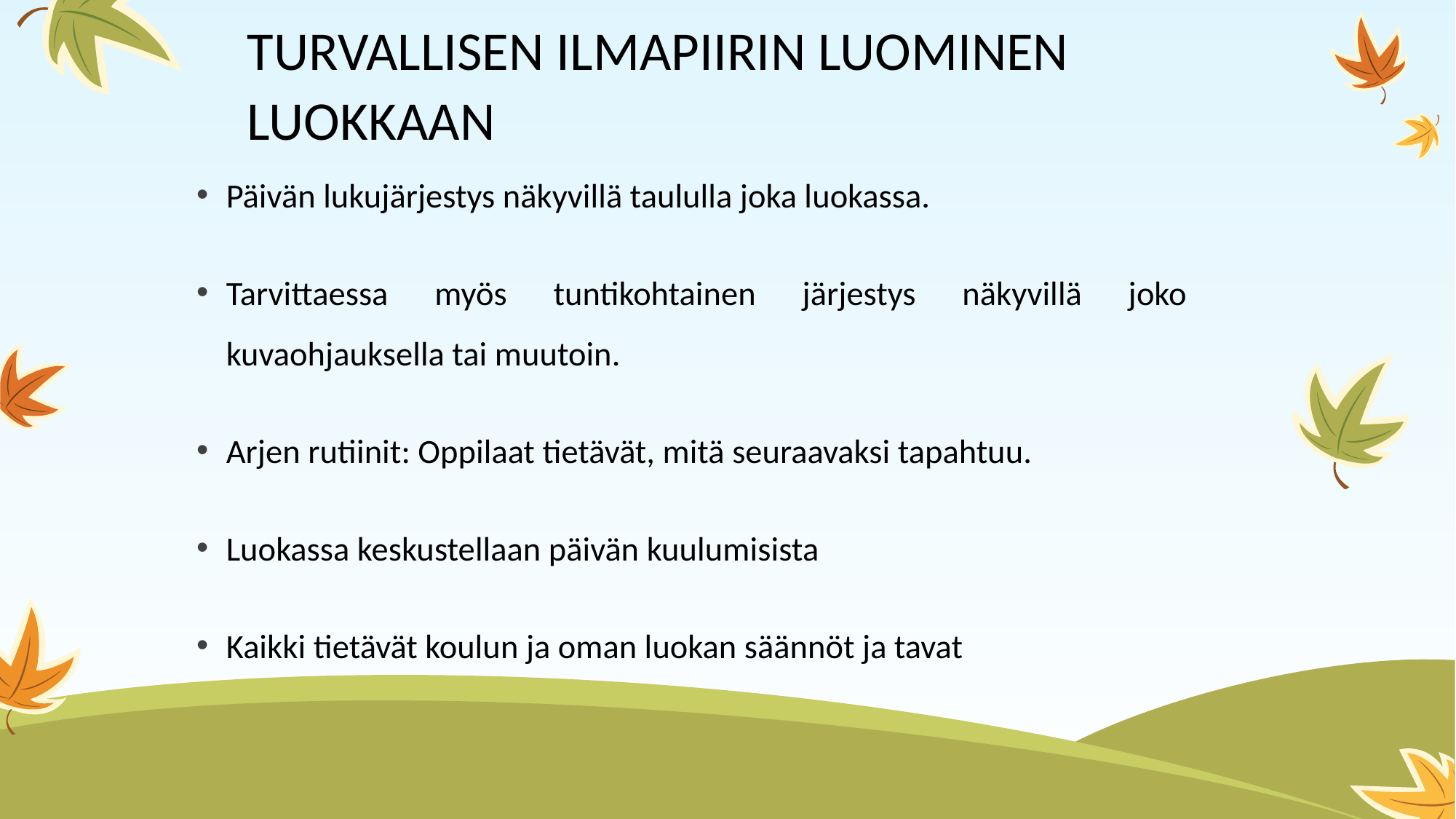

# Turvallisen ilmapiirin luominen luokkaan
Päivän lukujärjestys näkyvillä taululla joka luokassa.
Tarvittaessa myös tuntikohtainen järjestys näkyvillä joko kuvaohjauksella tai muutoin.
Arjen rutiinit: Oppilaat tietävät, mitä seuraavaksi tapahtuu.
Luokassa keskustellaan päivän kuulumisista
Kaikki tietävät koulun ja oman luokan säännöt ja tavat